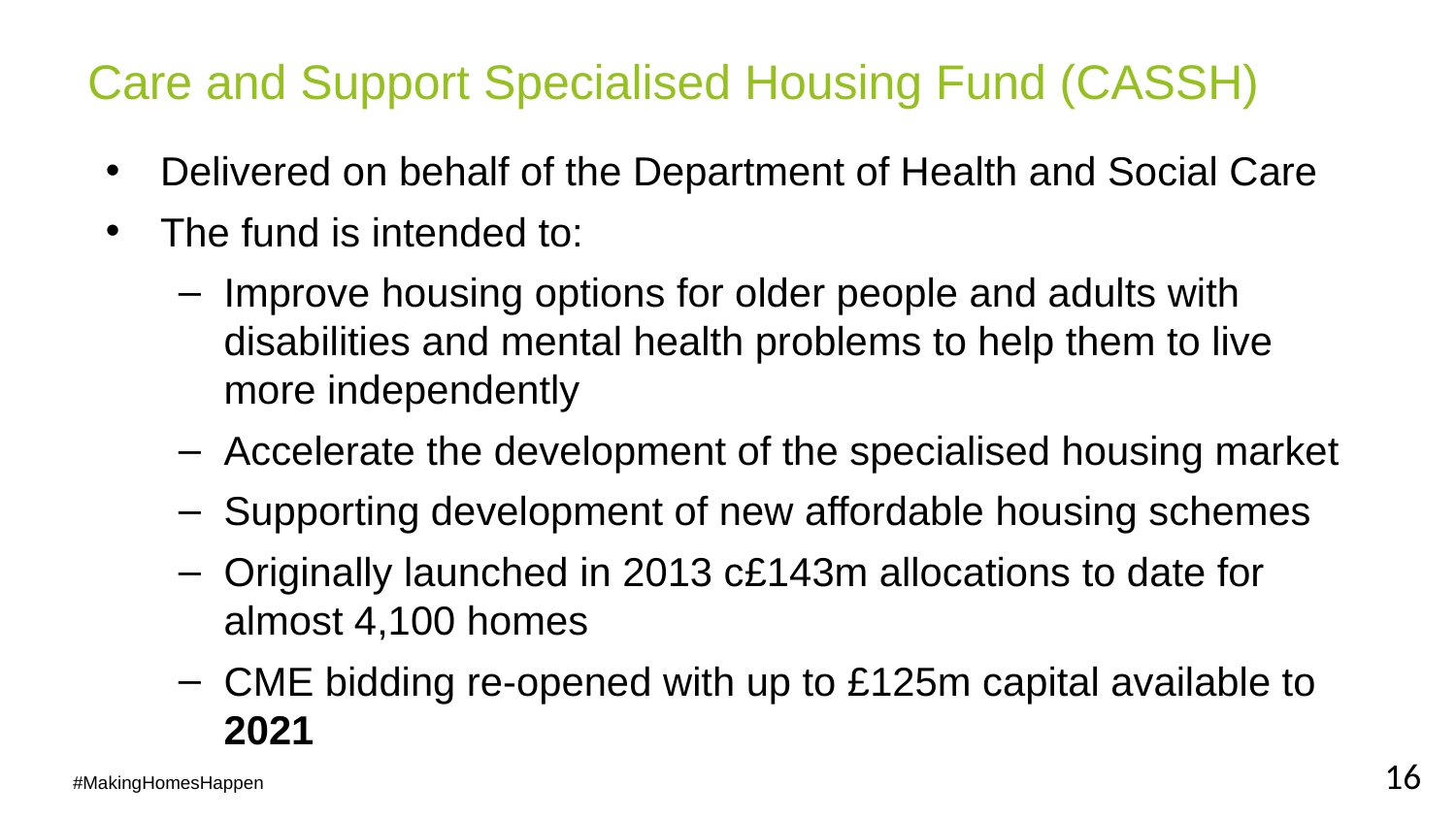

# Care and Support Specialised Housing Fund (CASSH)
Delivered on behalf of the Department of Health and Social Care
The fund is intended to:
Improve housing options for older people and adults with disabilities and mental health problems to help them to live more independently
Accelerate the development of the specialised housing market
Supporting development of new affordable housing schemes
Originally launched in 2013 c£143m allocations to date for almost 4,100 homes
CME bidding re-opened with up to £125m capital available to 2021
16